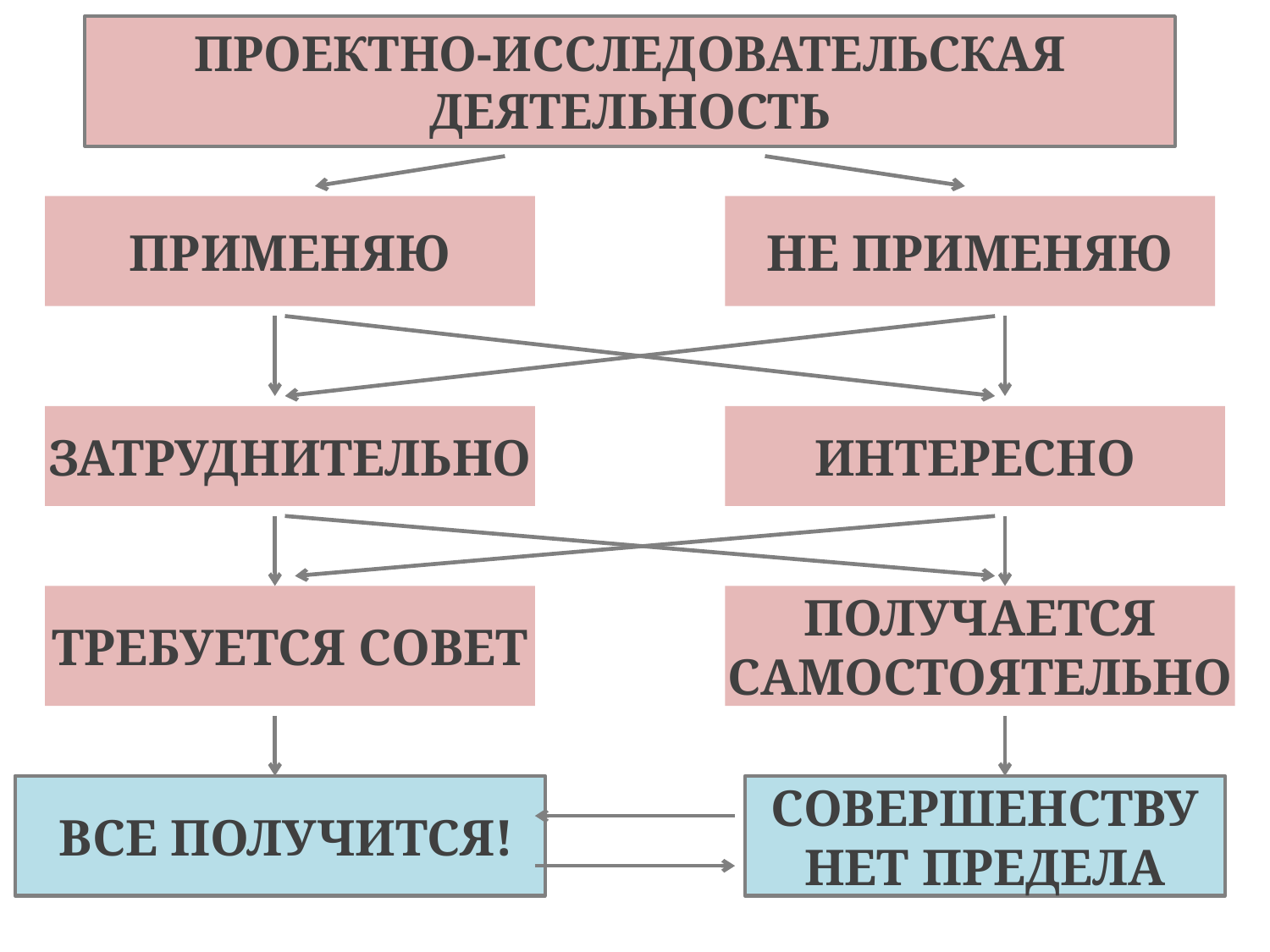

# ПРОЕКТНО-ИССЛЕДОВАТЕЛЬСКАЯ ДЕЯТЕЛЬНОСТЬ
ПРИМЕНЯЮ
НЕ ПРИМЕНЯЮ
ЗАТРУДНИТЕЛЬНО
ИНТЕРЕСНО
ТРЕБУЕТСЯ СОВЕТ
ПОЛУЧАЕТСЯ САМОСТОЯТЕЛЬНО
 ВСЕ ПОЛУЧИТСЯ!
СОВЕРШЕНСТВУ НЕТ ПРЕДЕЛА